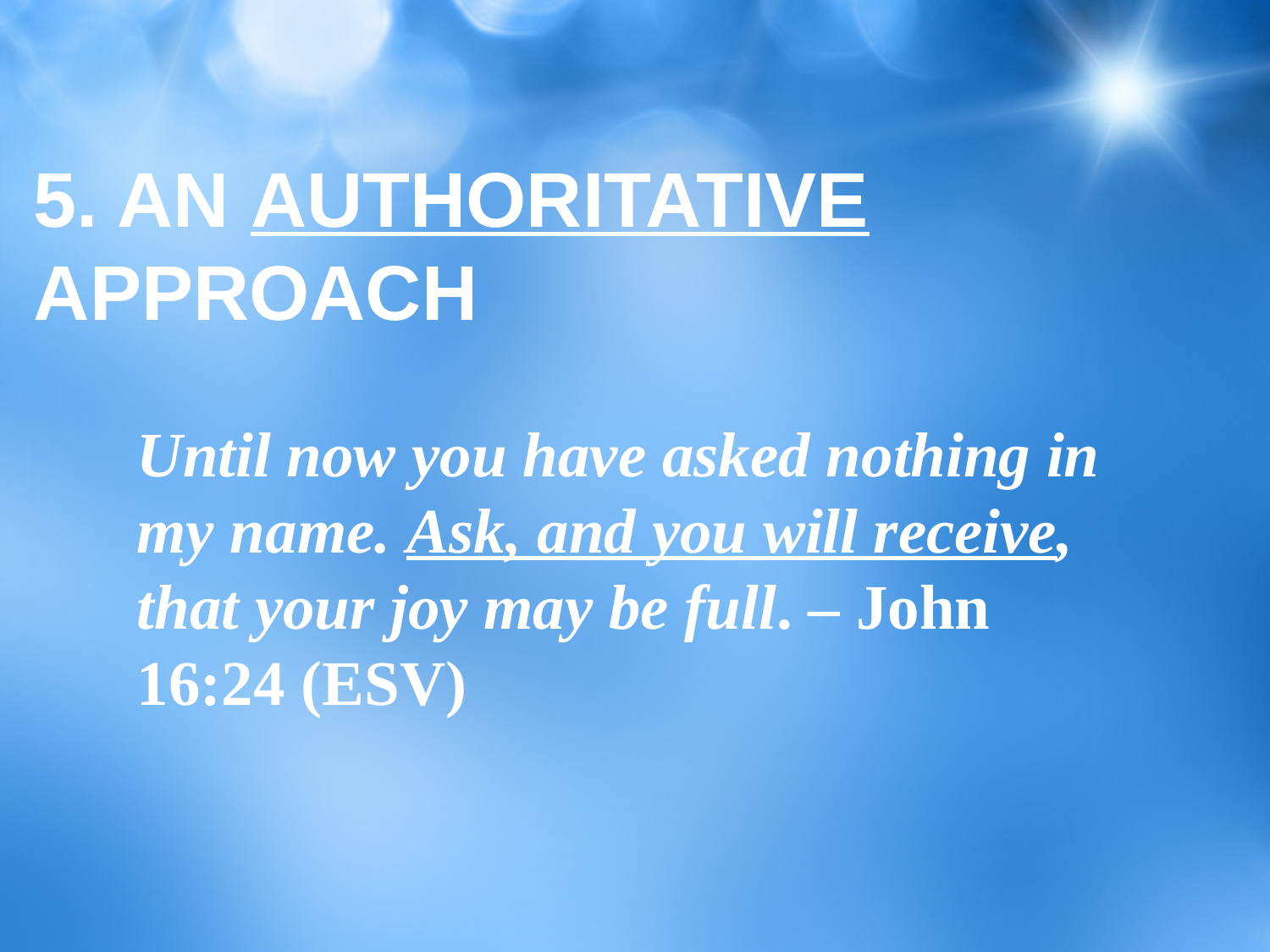

# 5. AN AUTHORITATIVE APPROACH
Until now you have asked nothing in my name. Ask, and you will receive, that your joy may be full. – John 16:24 (ESV)